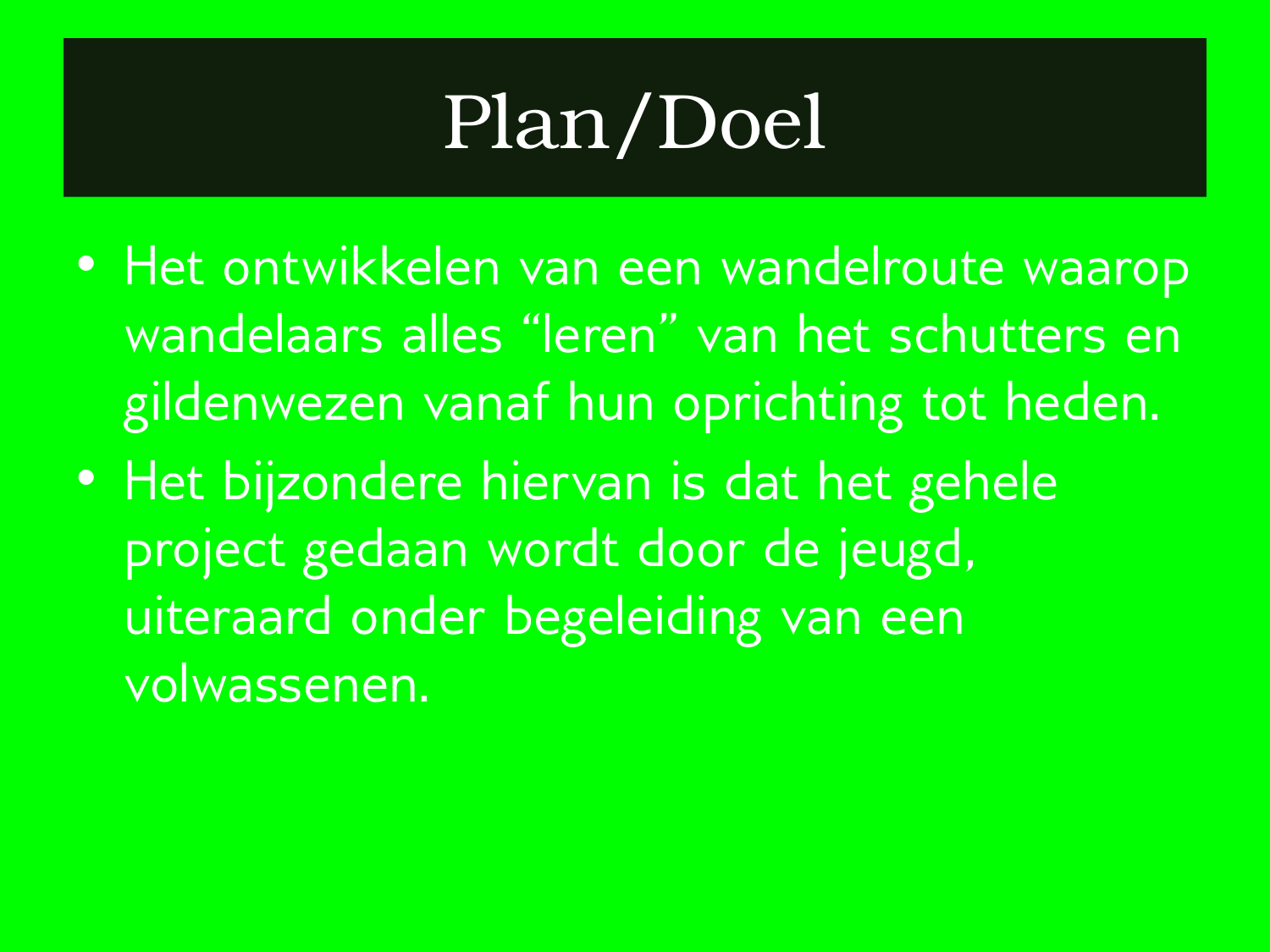

# Plan/Doel
Het ontwikkelen van een wandelroute waarop wandelaars alles “leren” van het schutters en gildenwezen vanaf hun oprichting tot heden.
Het bijzondere hiervan is dat het gehele project gedaan wordt door de jeugd, uiteraard onder begeleiding van een volwassenen.